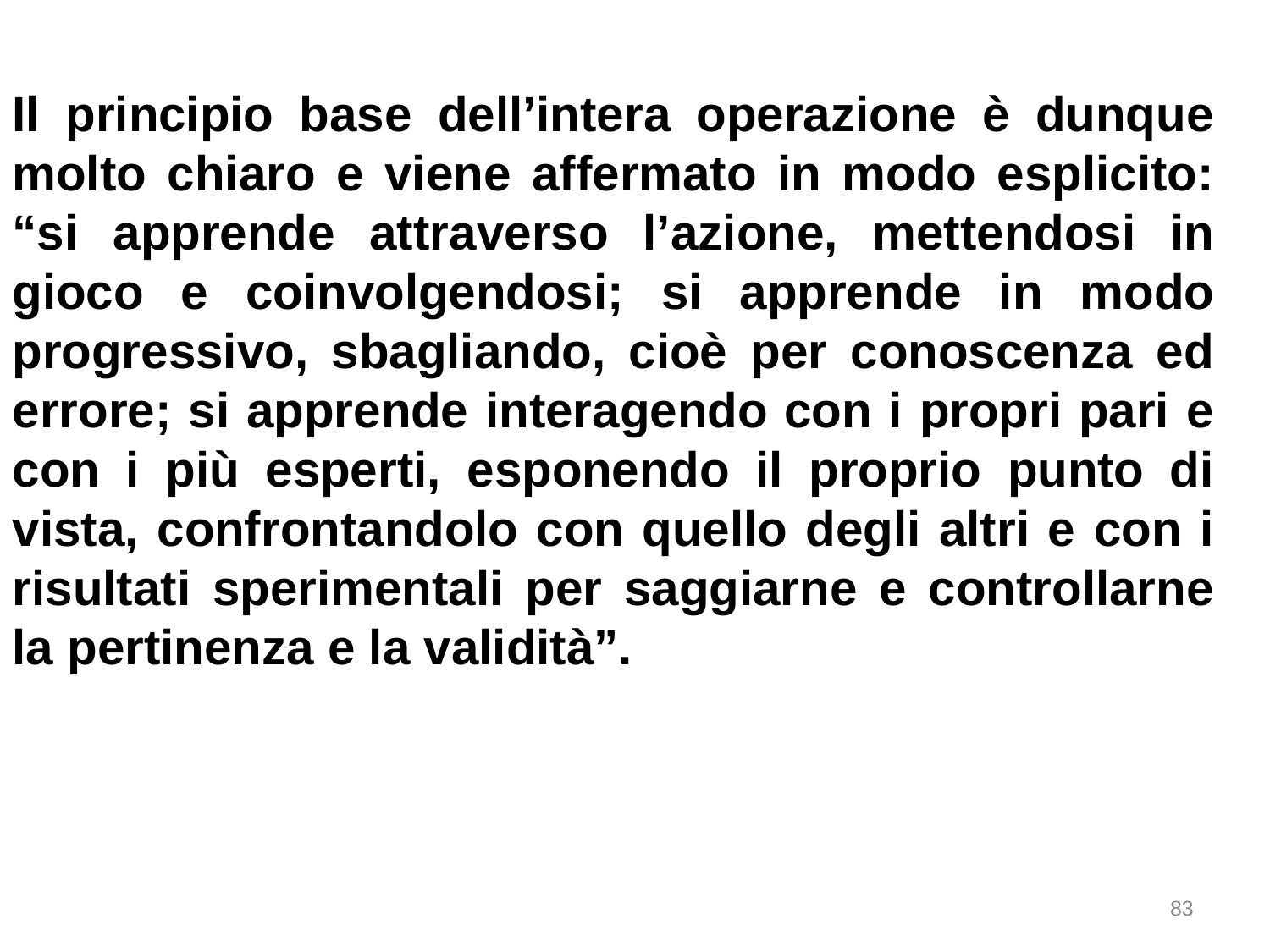

Il principio base dell’intera operazione è dunque molto chiaro e viene affermato in modo esplicito: “si apprende attraverso l’azione, mettendosi in gioco e coinvolgendosi; si apprende in modo progressivo, sbagliando, cioè per conoscenza ed errore; si apprende interagendo con i propri pari e con i più esperti, esponendo il proprio punto di vista, confrontandolo con quello degli altri e con i risultati sperimentali per saggiarne e controllarne la pertinenza e la validità”.

83